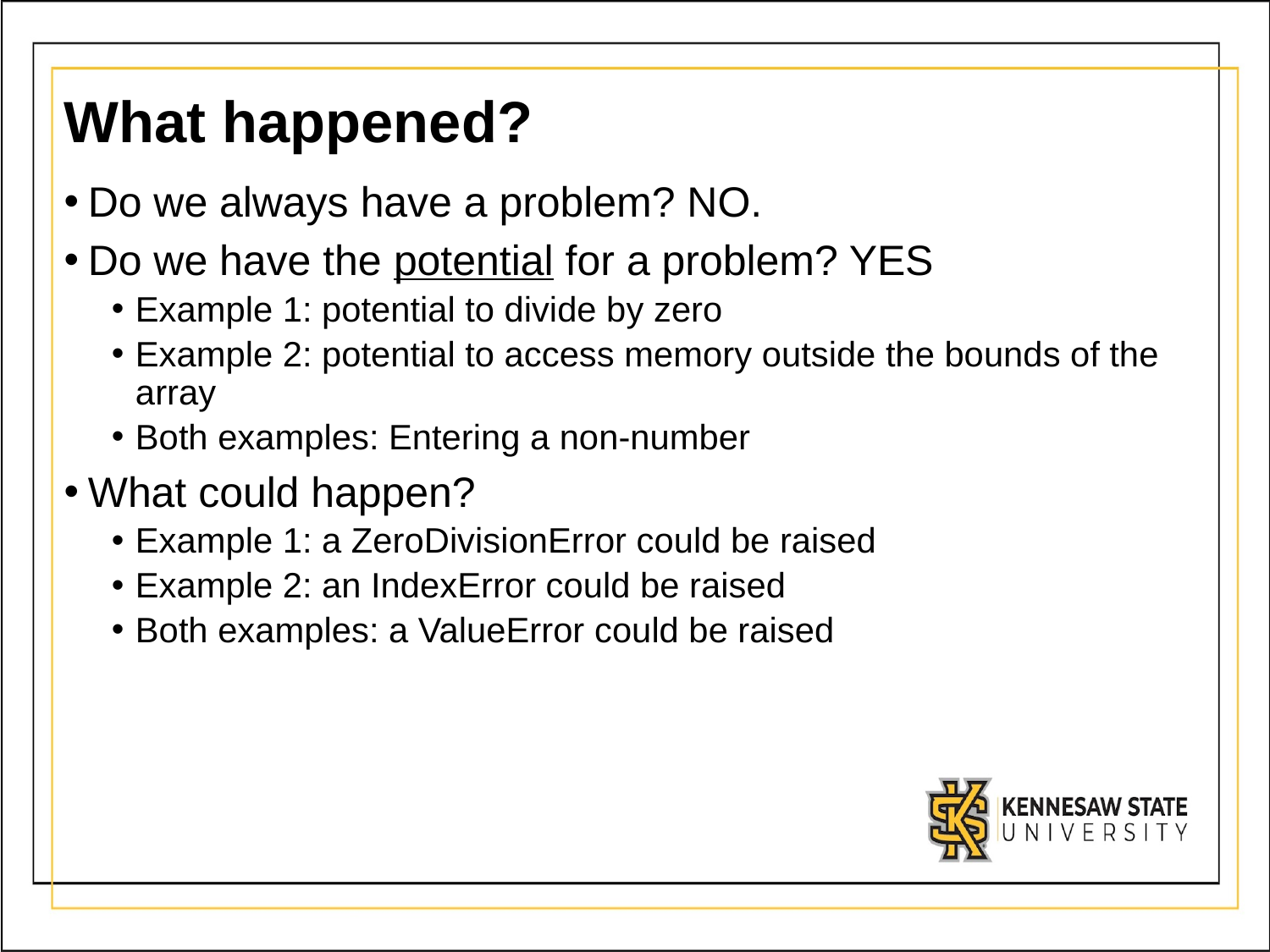

# What happened?
Do we always have a problem? NO.
Do we have the potential for a problem? YES
Example 1: potential to divide by zero
Example 2: potential to access memory outside the bounds of the array
Both examples: Entering a non-number
What could happen?
Example 1: a ZeroDivisionError could be raised
Example 2: an IndexError could be raised
Both examples: a ValueError could be raised